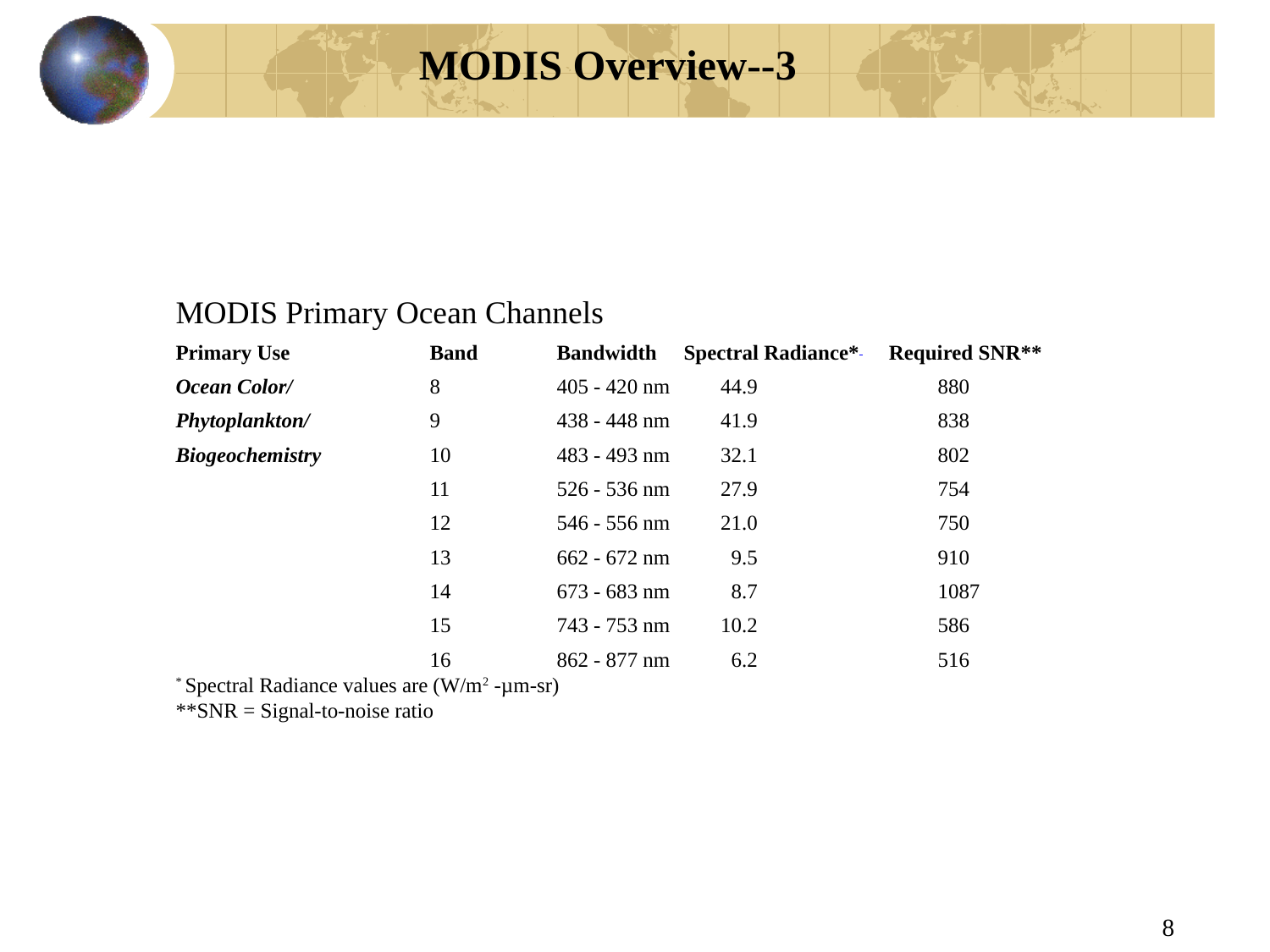

MODIS Overview--3

MODIS Primary Ocean Channels
Primary Use      	Band 	Bandwidth 	Spectral Radiance*      Required SNR**
Ocean Color/ 		8  	405 - 420 nm 	       44.9 		880
Phytoplankton/	9 	438 - 448 nm 	       41.9 		838
Biogeochemistry	10 	483 - 493 nm 	       32.1 		802
		11 	526 - 536 nm 	       27.9 		754
		12 	546 - 556 nm	       21.0 		750
		13 	662 - 672 nm 	         9.5 		910
		14 	673 - 683 nm 	         8.7 		1087
		15 	743 - 753 nm	       10.2 		586
		16 	862 - 877 nm 	         6.2 		516
* Spectral Radiance values are (W/m2 -µm-sr)
**SNR = Signal-to-noise ratio
8